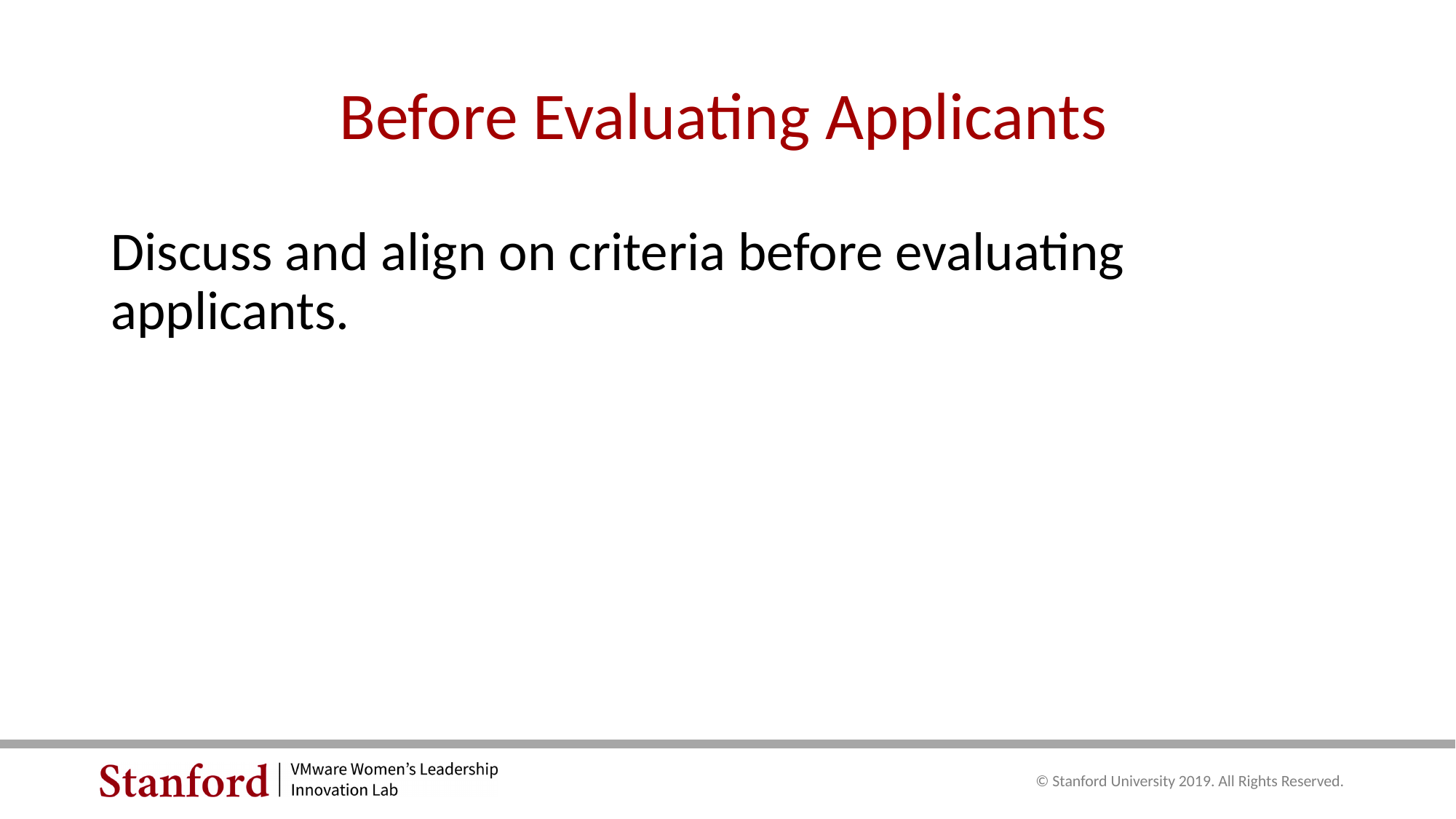

Before Evaluating Applicants
Discuss and align on criteria before evaluating applicants.